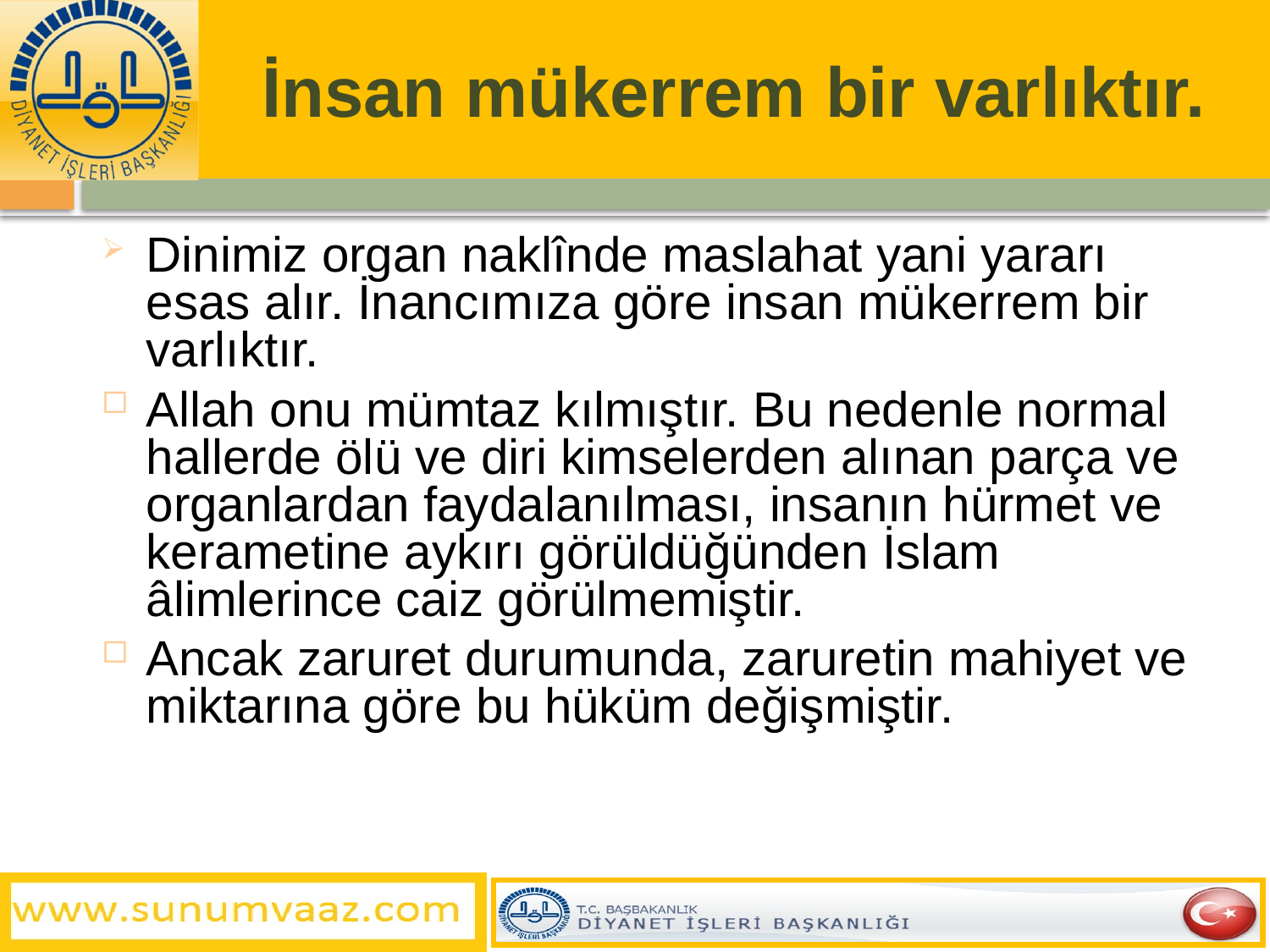

# İnsan mükerrem bir varlıktır.
Dinimiz organ naklînde maslahat yani yararı esas alır. İnancımıza göre insan mükerrem bir varlıktır.
Allah onu mümtaz kılmıştır. Bu nedenle normal hallerde ölü ve diri kimselerden alınan parça ve organlardan faydalanılması, insanın hürmet ve kerametine aykırı görüldüğünden İslam âlimlerince caiz görülmemiştir.
Ancak zaruret durumunda, zaruretin mahiyet ve miktarına göre bu hüküm değişmiştir.